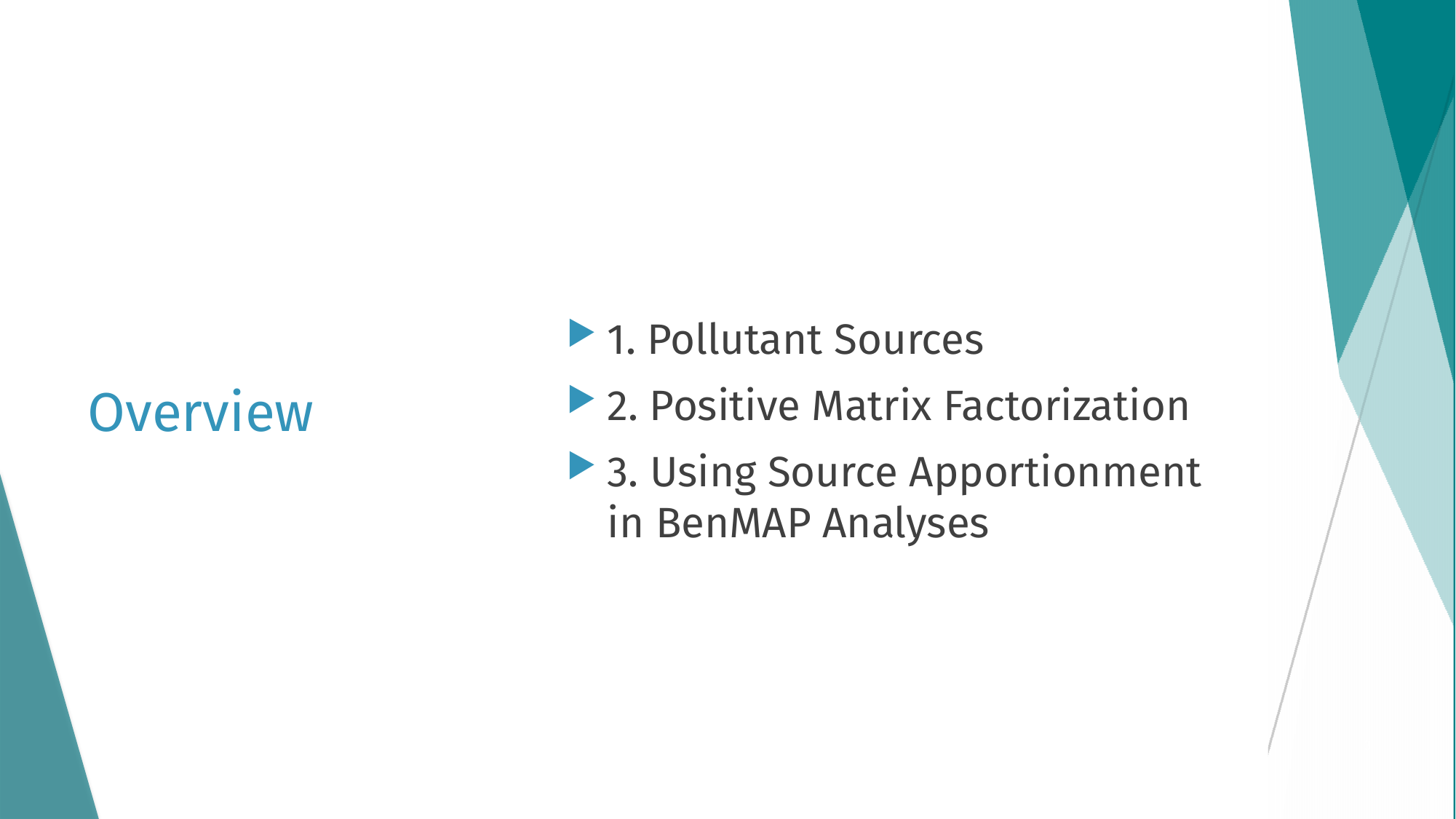

# Overview
1. Pollutant Sources
2. Positive Matrix Factorization
3. Using Source Apportionment in BenMAP Analyses
3